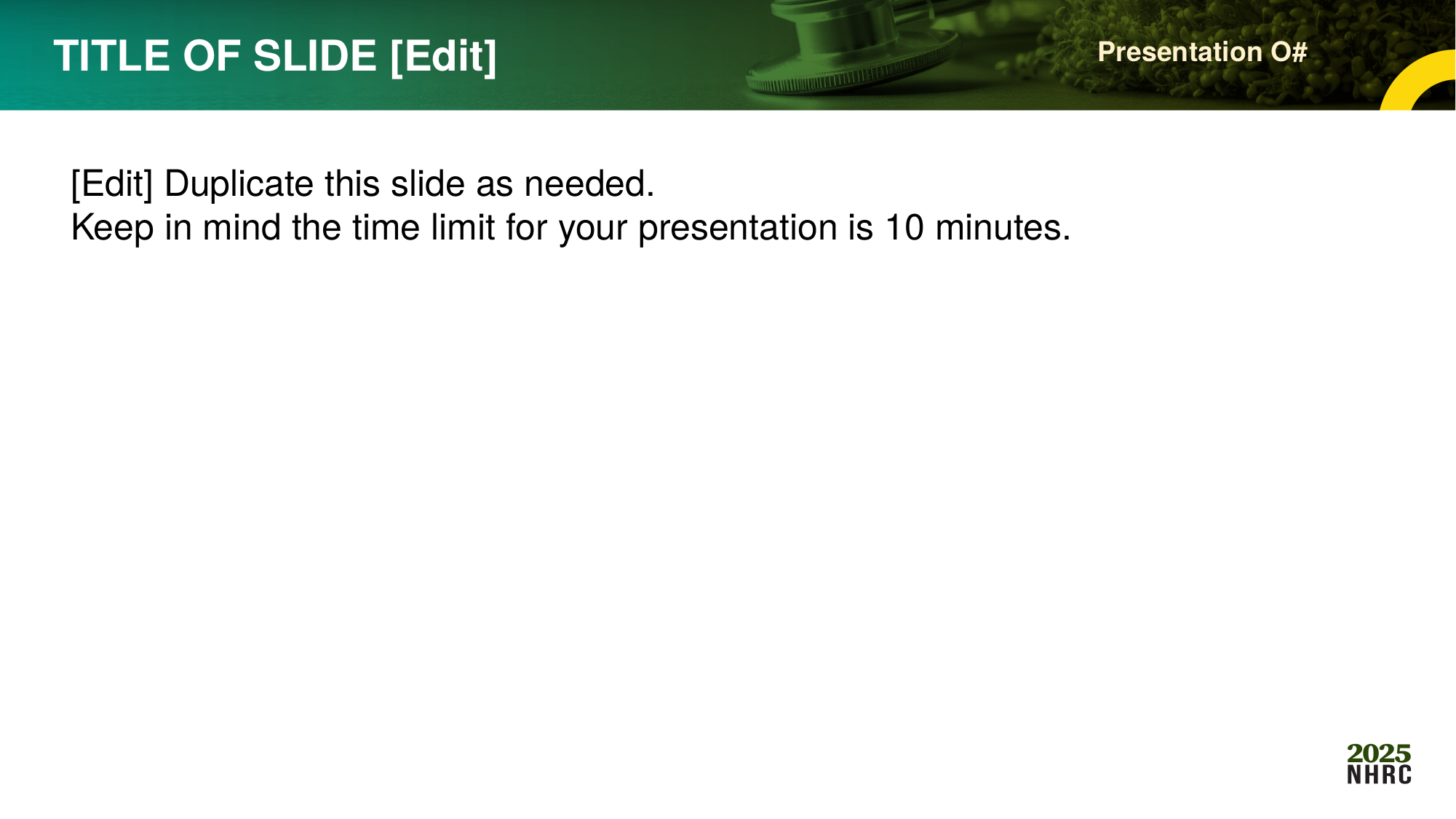

TITLE OF SLIDE [Edit]
Presentation O#
[Edit] Duplicate this slide as needed.
Keep in mind the time limit for your presentation is 10 minutes.